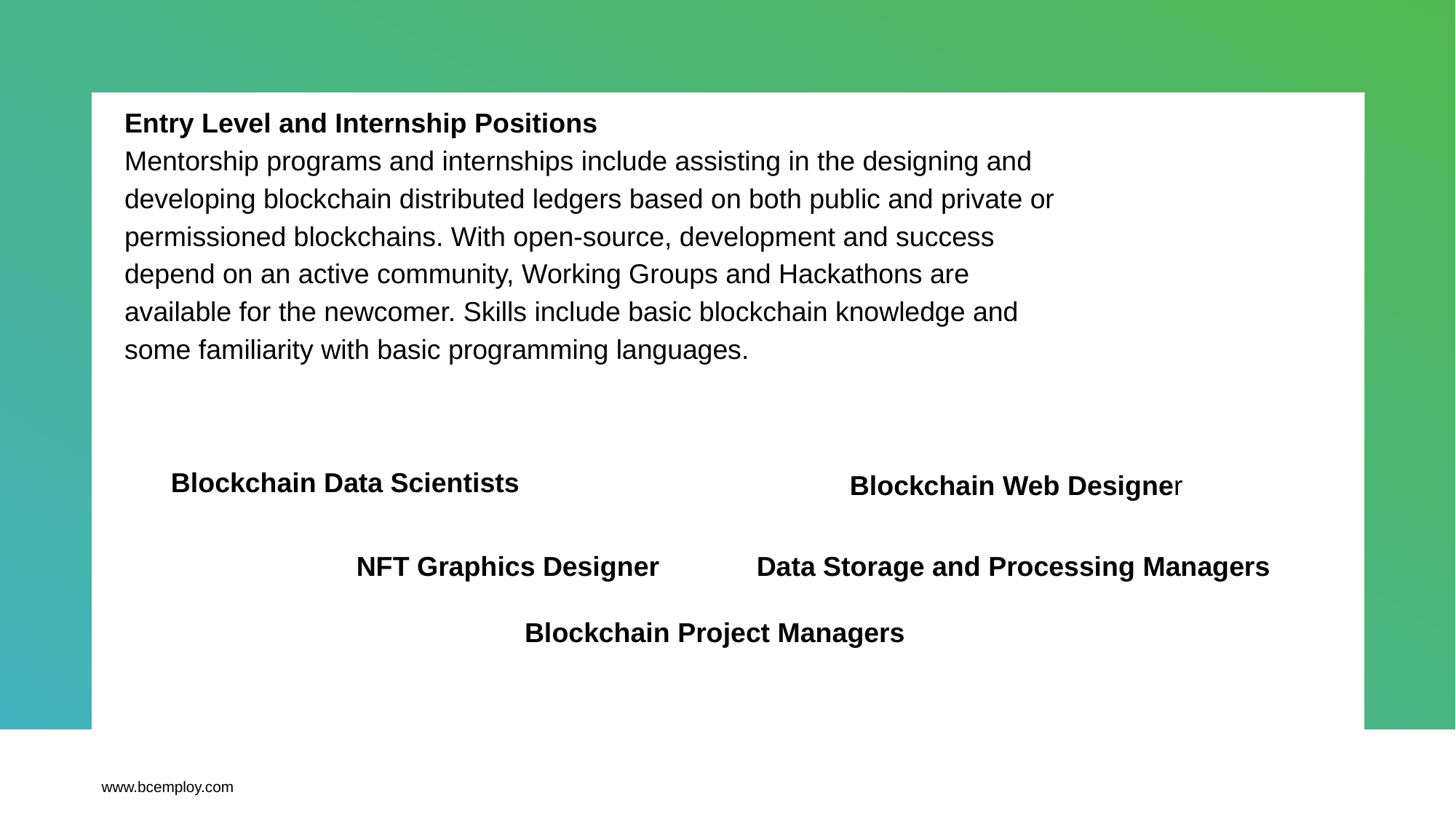

Entry Level and Internship Positions
Mentorship programs and internships include assisting in the designing and developing blockchain distributed ledgers based on both public and private or permissioned blockchains. With open-source, development and success depend on an active community, Working Groups and Hackathons are available for the newcomer. Skills include basic blockchain knowledge and some familiarity with basic programming languages.
Blockchain Data Scientists
Blockchain Web Designer
NFT Graphics Designer
Data Storage and Processing Managers
Blockchain Project Managers
www.bcemploy.com